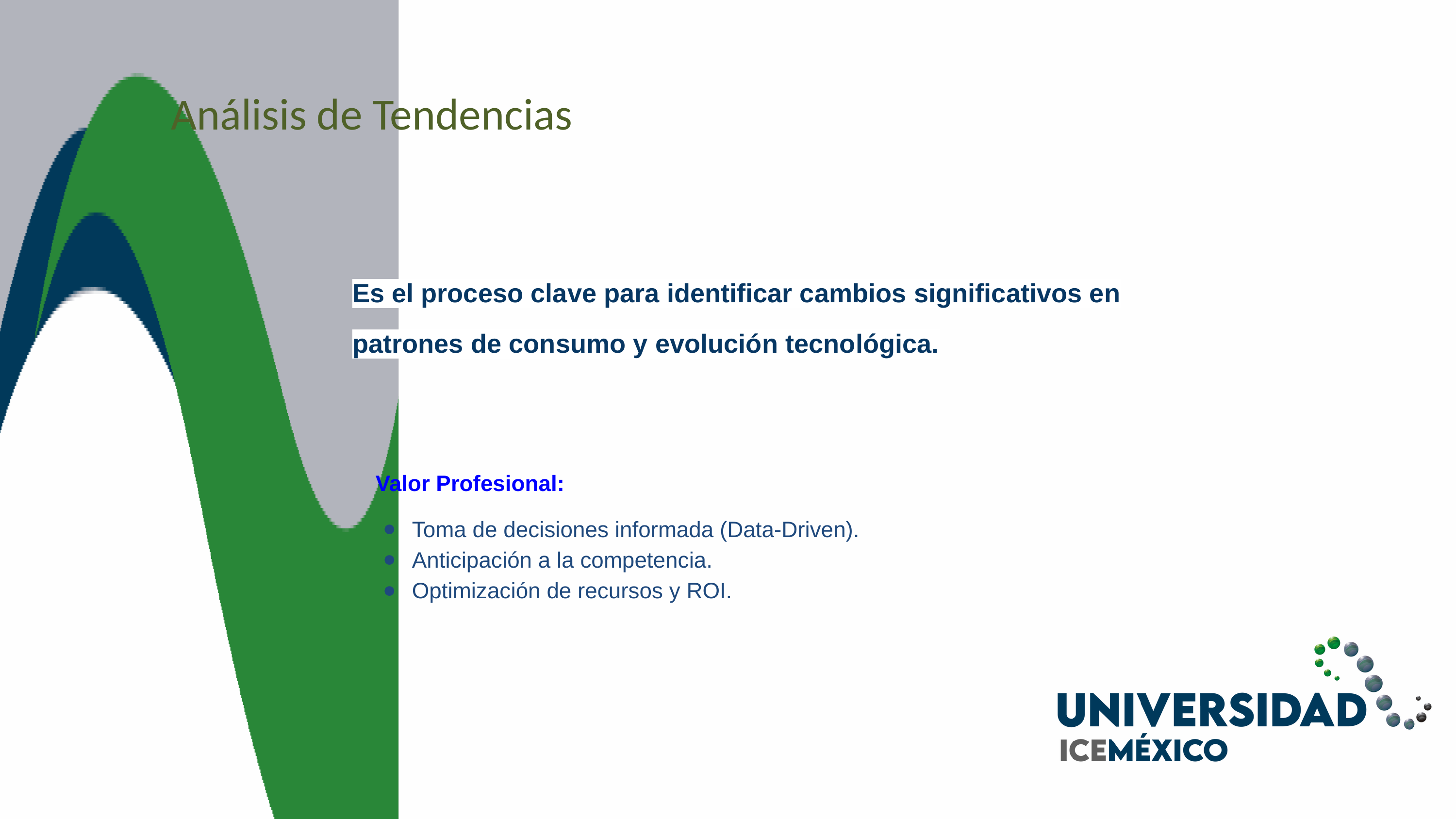

Análisis de Tendencias

Es el proceso clave para identificar cambios significativos en patrones de consumo y evolución tecnológica.

Valor Profesional:
Toma de decisiones informada (Data-Driven).
Anticipación a la competencia.
Optimización de recursos y ROI.